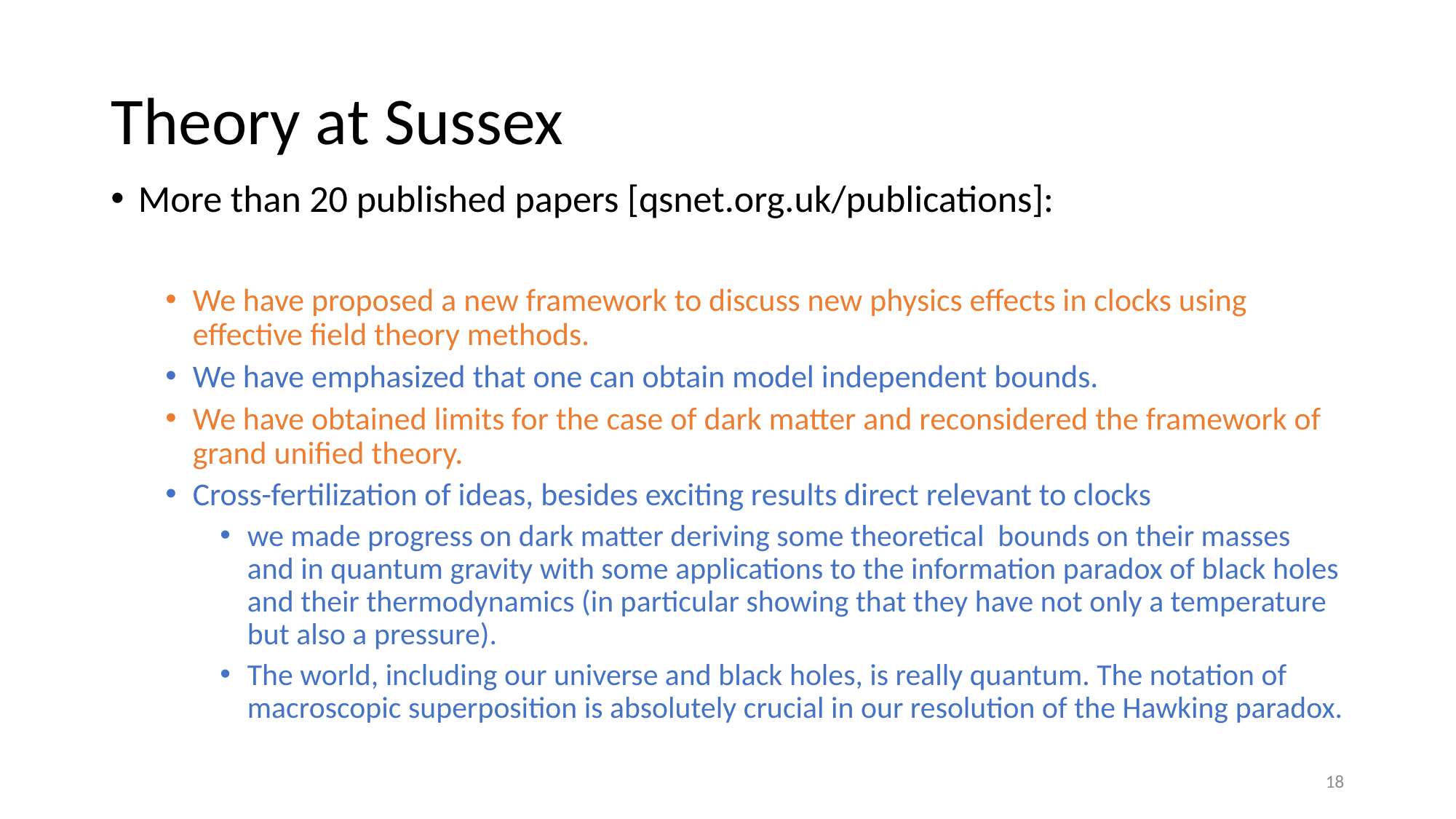

# Theory at Sussex

More than 20 published papers [qsnet.org.uk/publications]:

We have proposed a new framework to discuss new physics effects in clocks using effective field theory methods.
We have emphasized that one can obtain model independent bounds.
We have obtained limits for the case of dark matter and reconsidered the framework of grand unified theory.
Cross-fertilization of ideas, besides exciting results direct relevant to clocks
we made progress on dark matter deriving some theoretical  bounds on their masses and in quantum gravity with some applications to the information paradox of black holes and their thermodynamics (in particular showing that they have not only a temperature but also a pressure).
The world, including our universe and black holes, is really quantum. The notation of macroscopic superposition is absolutely crucial in our resolution of the Hawking paradox.

18